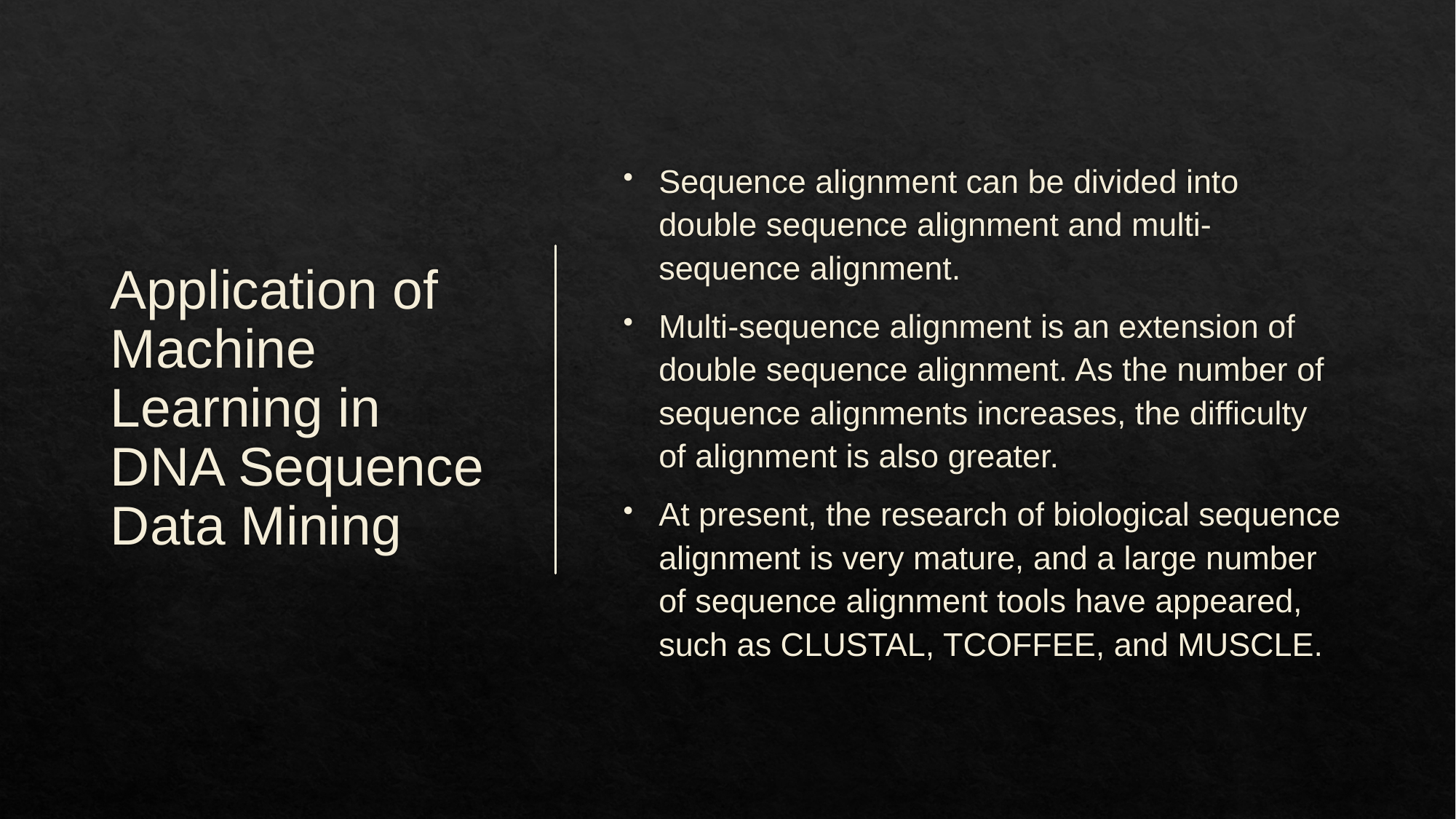

# Application of Machine Learning in DNA Sequence Data Mining
Sequence alignment can be divided into double sequence alignment and multi-sequence alignment.
Multi-sequence alignment is an extension of double sequence alignment. As the number of sequence alignments increases, the difficulty of alignment is also greater.
At present, the research of biological sequence alignment is very mature, and a large number of sequence alignment tools have appeared, such as CLUSTAL, TCOFFEE, and MUSCLE.